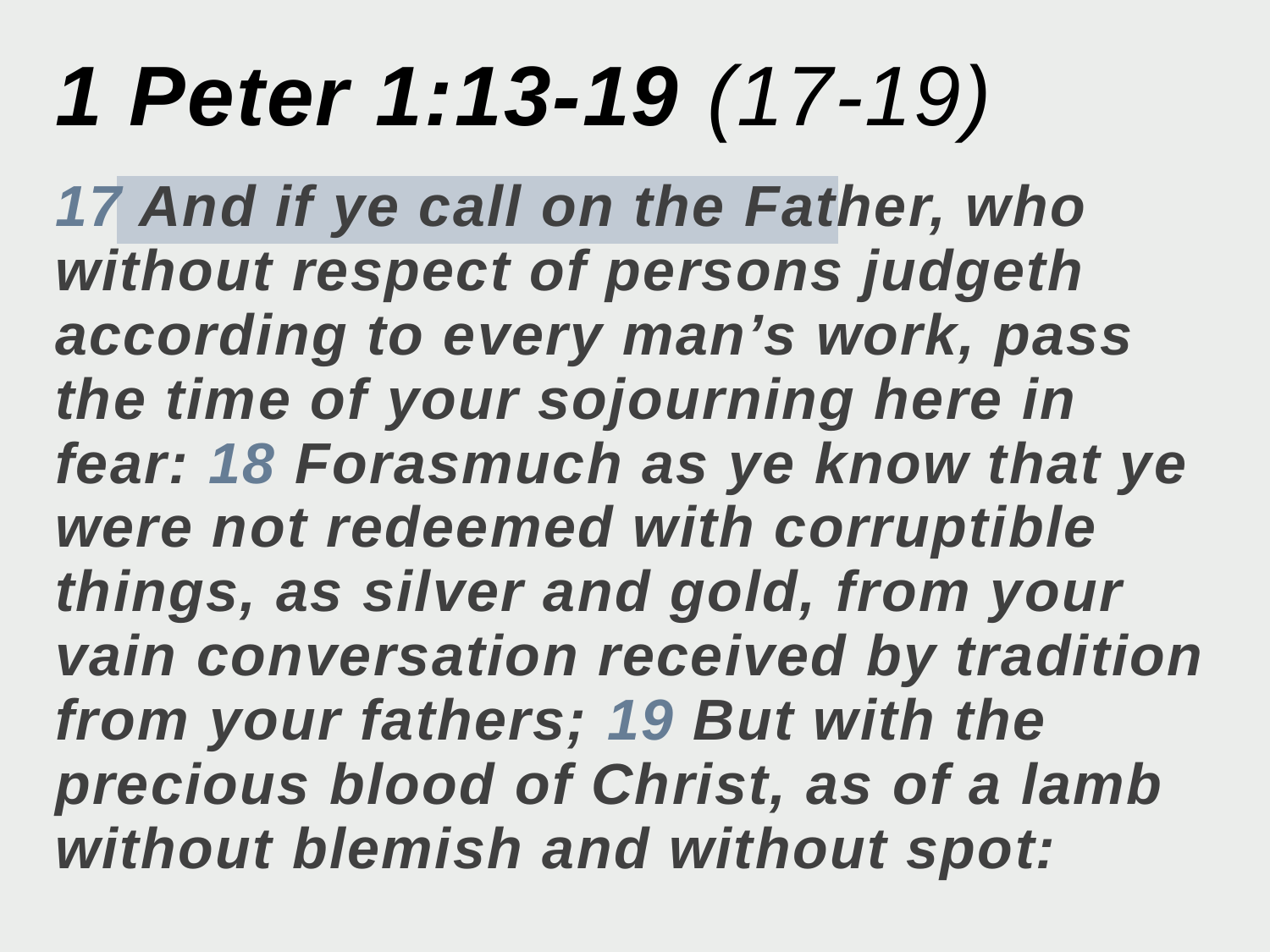

# 1 Peter 1:13-19 (17-19)
17 And if ye call on the Father, who without respect of persons judgeth according to every man’s work, pass the time of your sojourning here in fear: 18 Forasmuch as ye know that ye were not redeemed with corruptible things, as silver and gold, from your vain conversation received by tradition from your fathers; 19 But with the precious blood of Christ, as of a lamb without blemish and without spot:

3